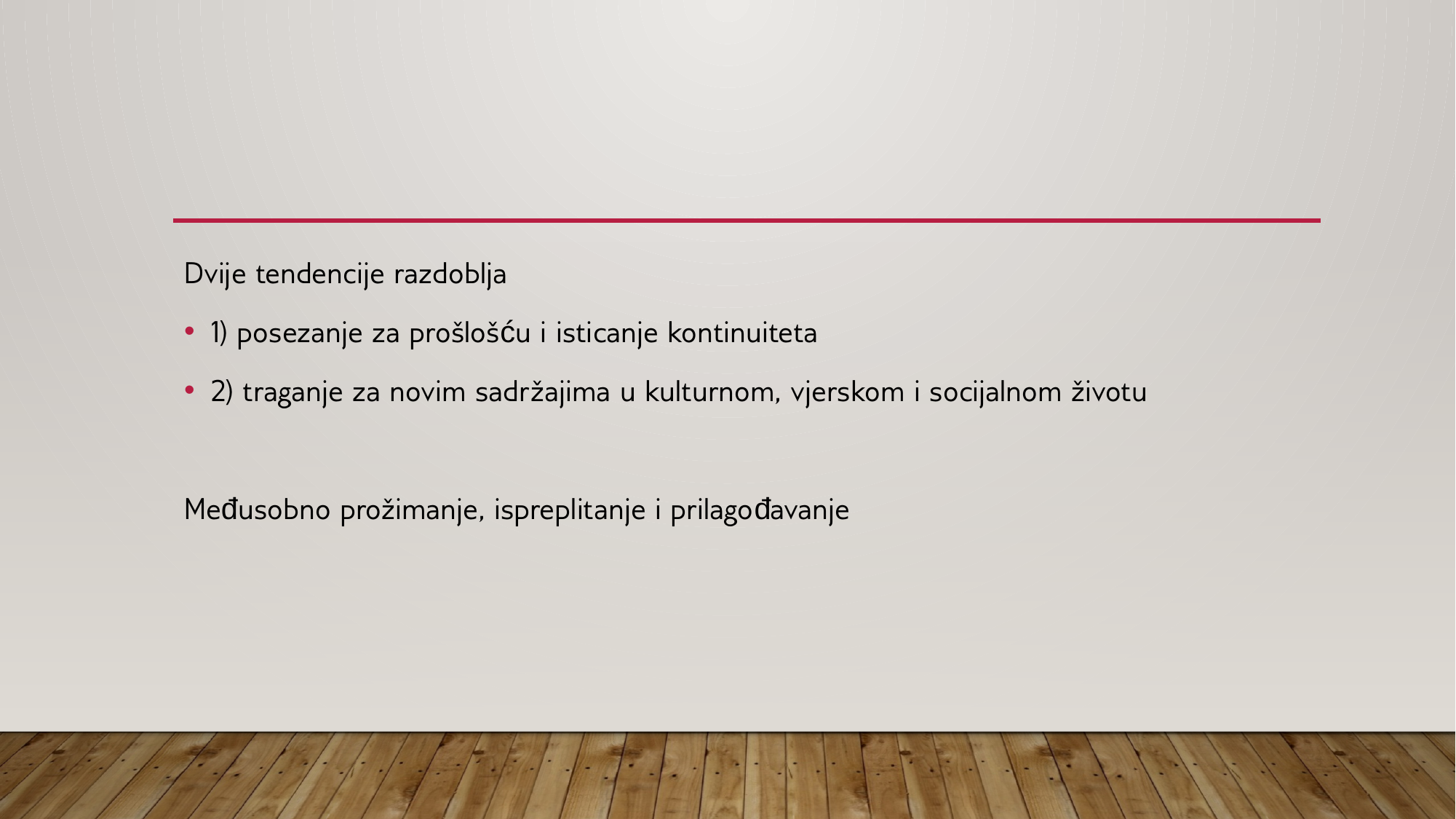

#
Dvije tendencije razdoblja
1) posezanje za prošlošću i isticanje kontinuiteta
2) traganje za novim sadržajima u kulturnom, vjerskom i socijalnom životu

Međusobno prožimanje, ispreplitanje i prilagođavanje